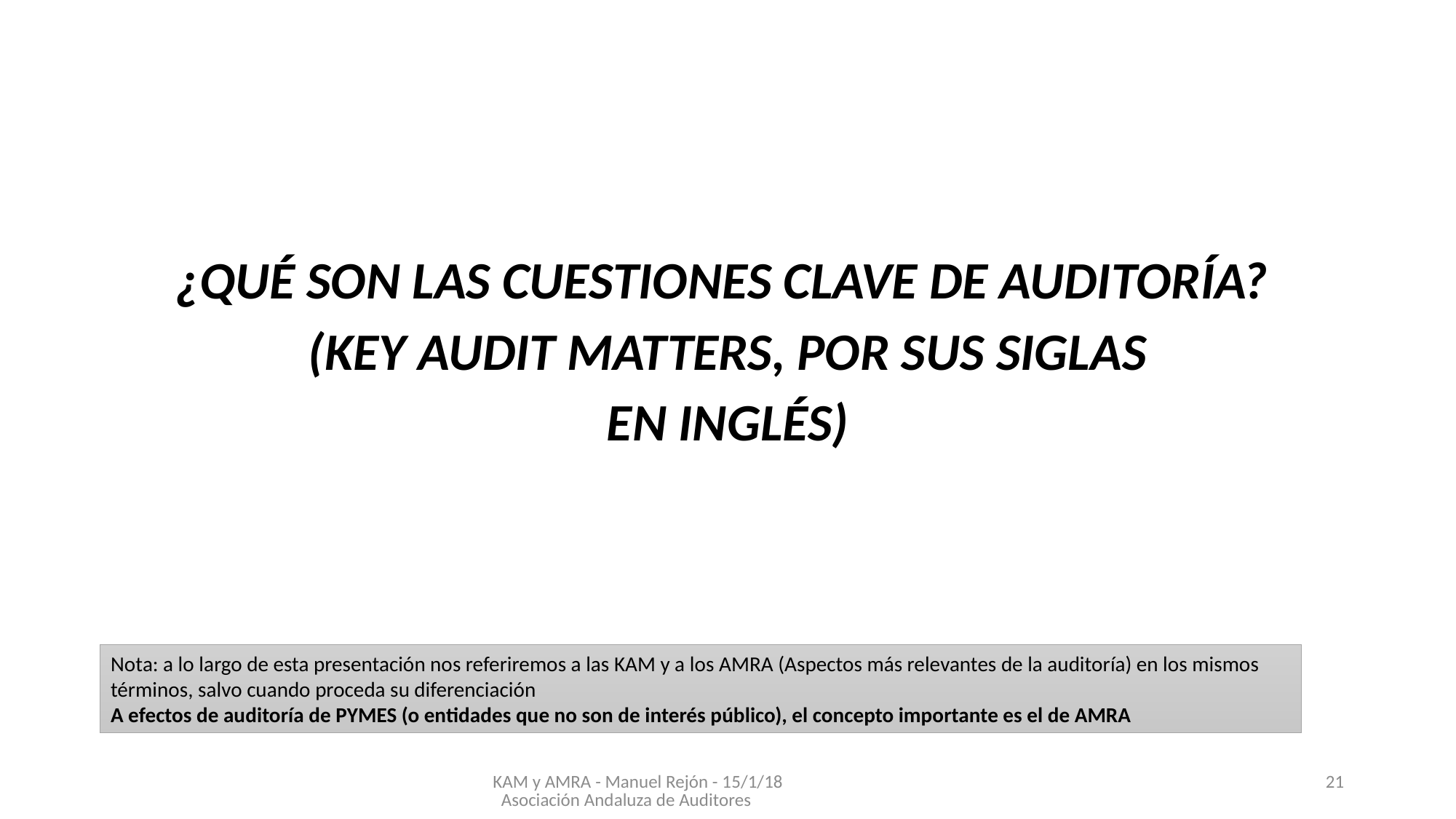

#
¿QUÉ SON LAS CUESTIONES CLAVE DE AUDITORÍA?
(KEY AUDIT MATTERS, POR SUS SIGLAS
EN INGLÉS)

Nota: a lo largo de esta presentación nos referiremos a las KAM y a los AMRA (Aspectos más relevantes de la auditoría) en los mismos términos, salvo cuando proceda su diferenciación
A efectos de auditoría de PYMES (o entidades que no son de interés público), el concepto importante es el de AMRA
KAM y AMRA - Manuel Rejón - 15/1/18                                            Asociación Andaluza de Auditores
21